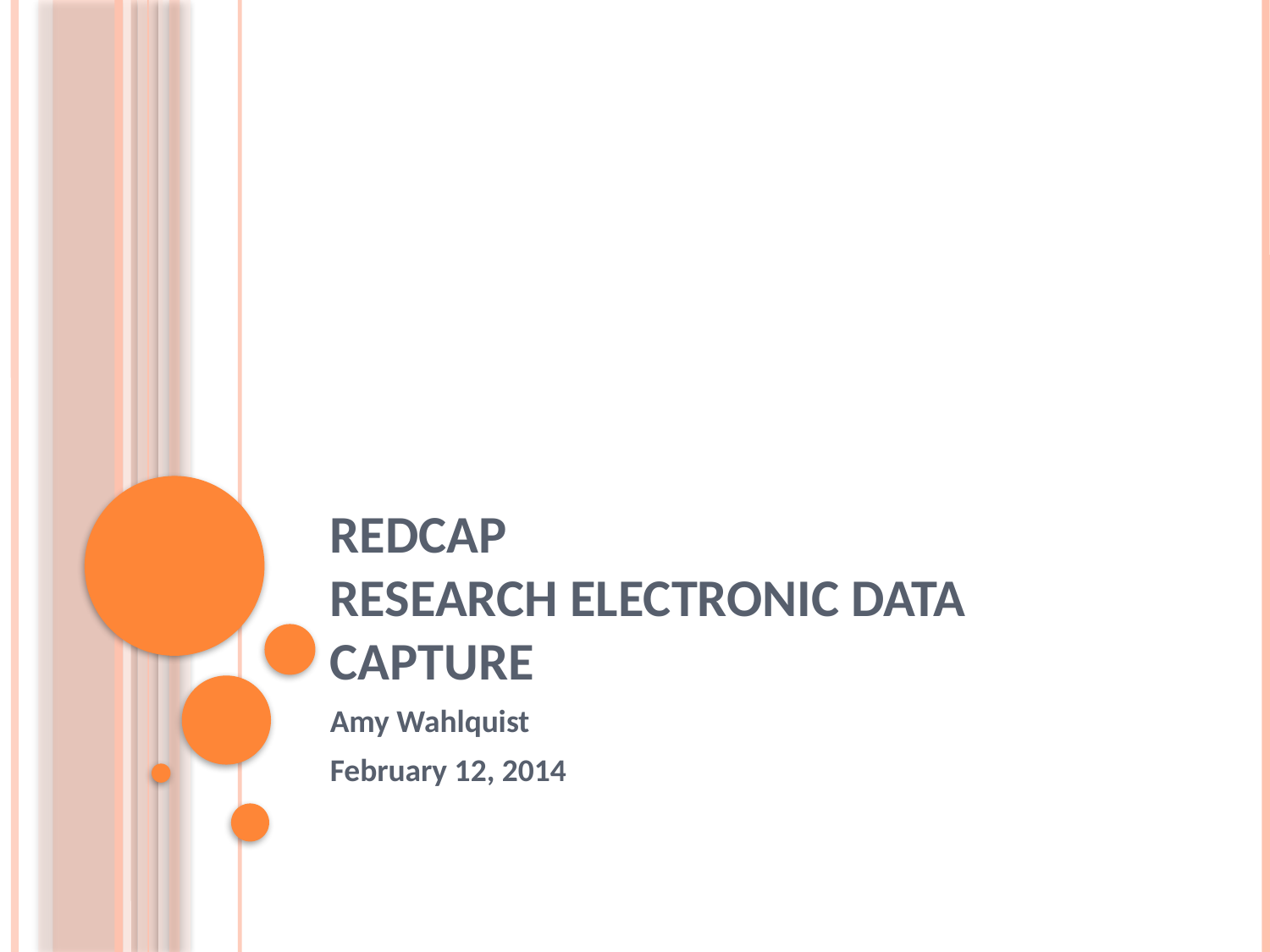

# REDCap Research Electronic Data Capture
Amy Wahlquist
February 12, 2014